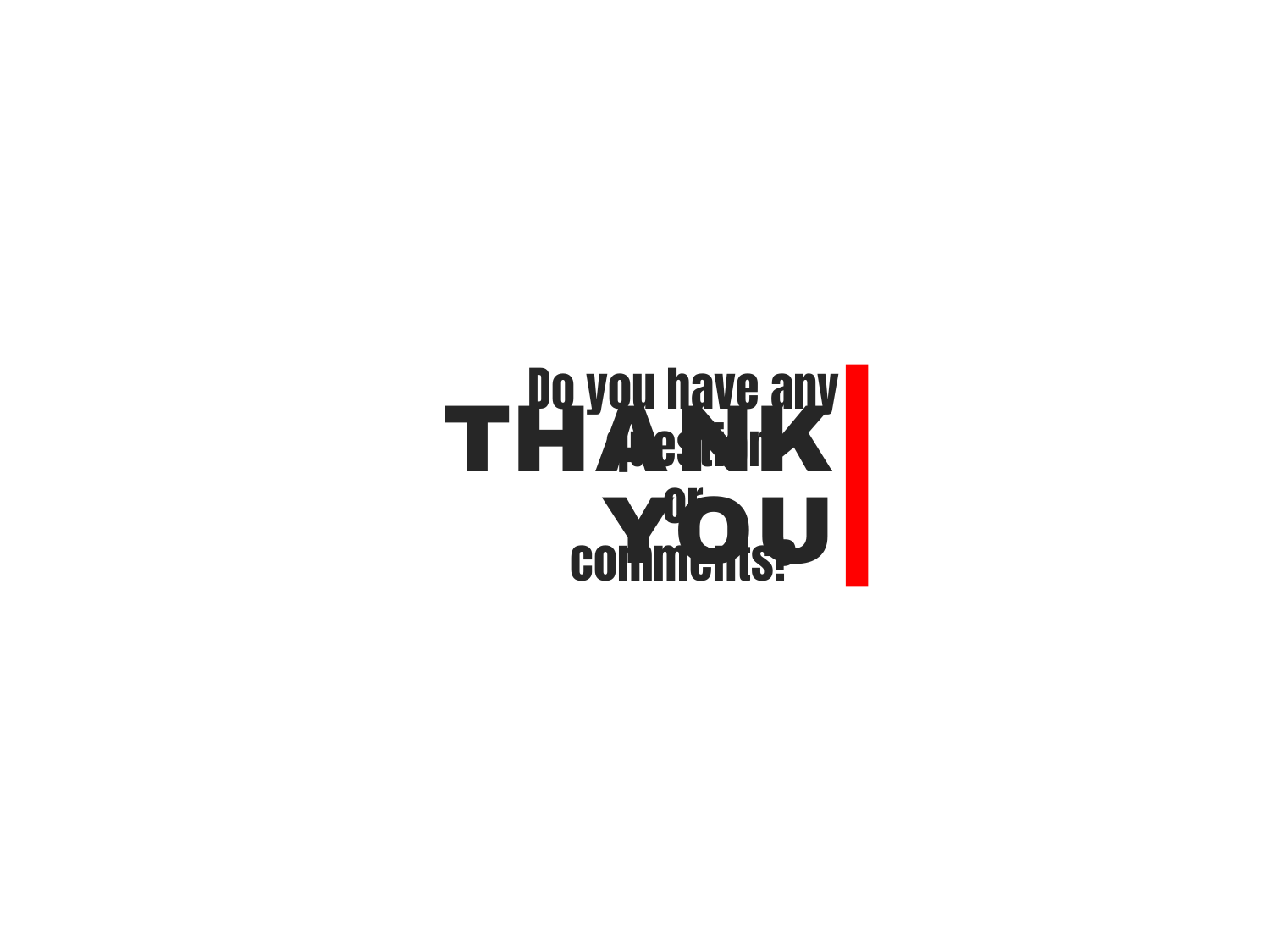

Do you have any
 question
 or
comments?

K
T
H
A
N
U
O
Y